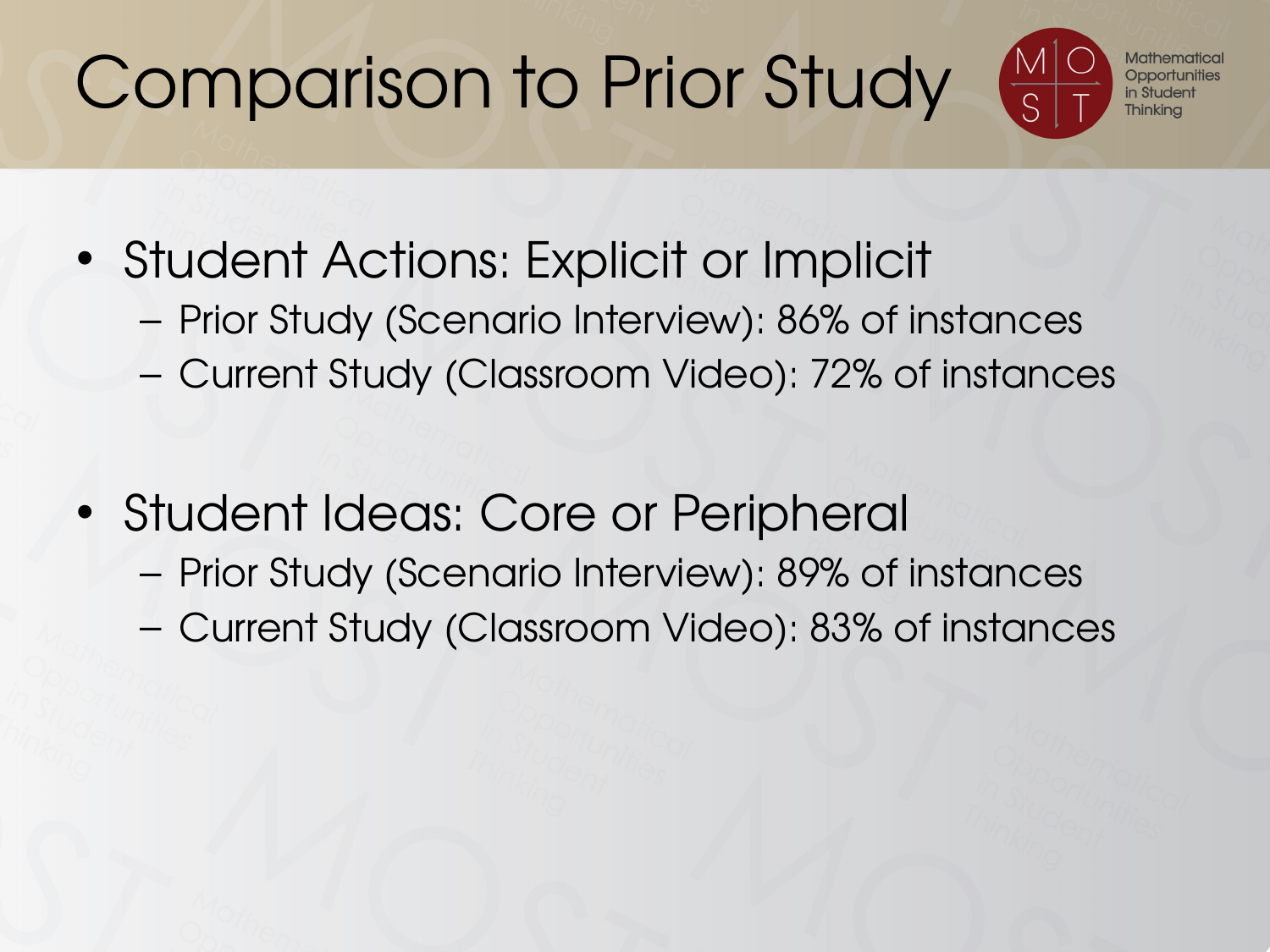

# Comparison to Prior Study
Student Actions: Explicit or Implicit
Prior Study (Scenario Interview): 86% of instances
Current Study (Classroom Video): 72% of instances

Student Ideas: Core or Peripheral
Prior Study (Scenario Interview): 89% of instances
Current Study (Classroom Video): 83% of instances